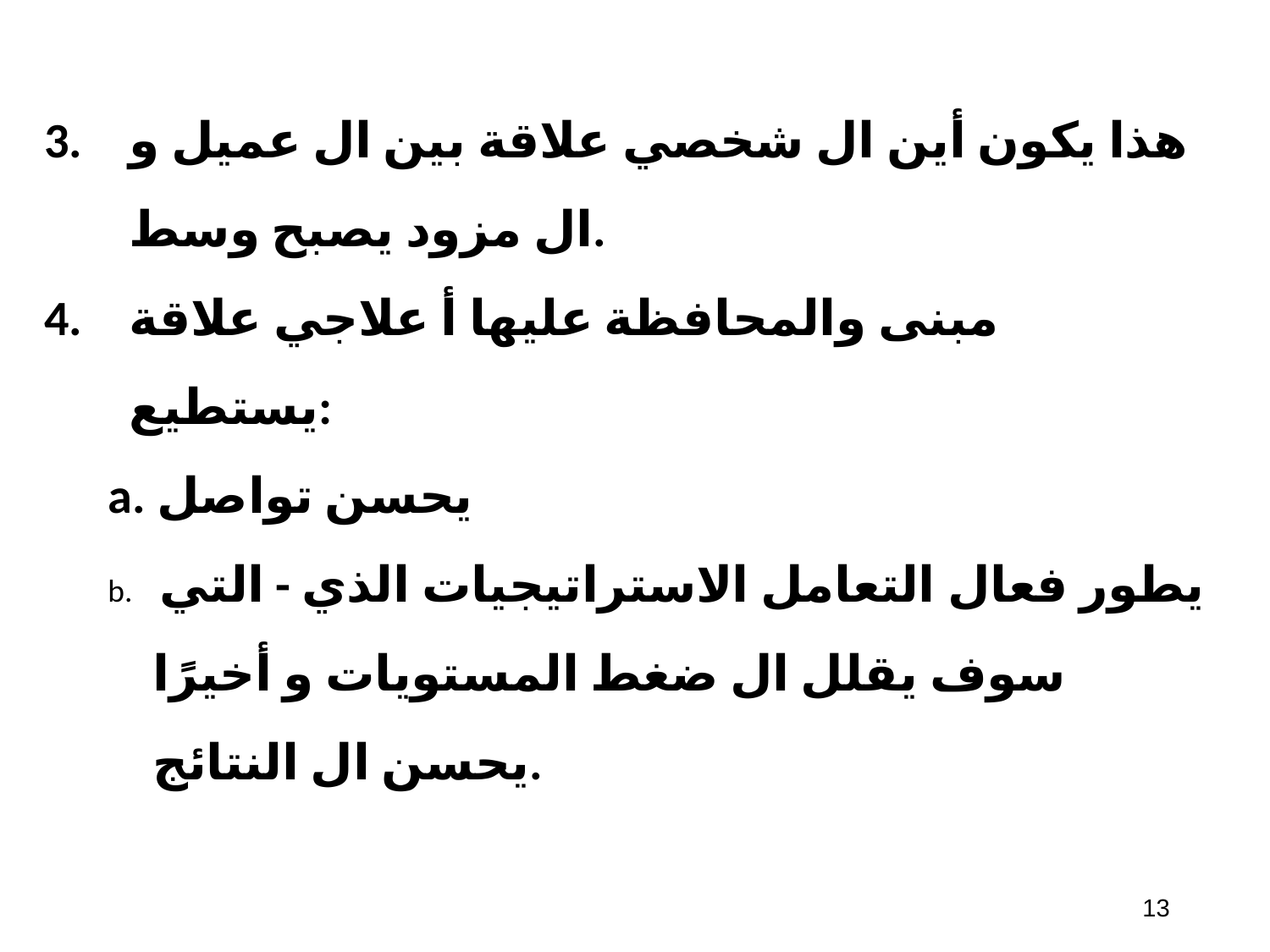

هذا يكون أين ال شخصي علاقة بين ال عميل و ال مزود يصبح وسط.
مبنى والمحافظة عليها أ علاجي علاقة يستطيع:
يحسن تواصل
 يطور فعال التعامل الاستراتيجيات الذي - التي سوف يقلل ال ضغط المستويات و أخيرًا يحسن ال النتائج.
13